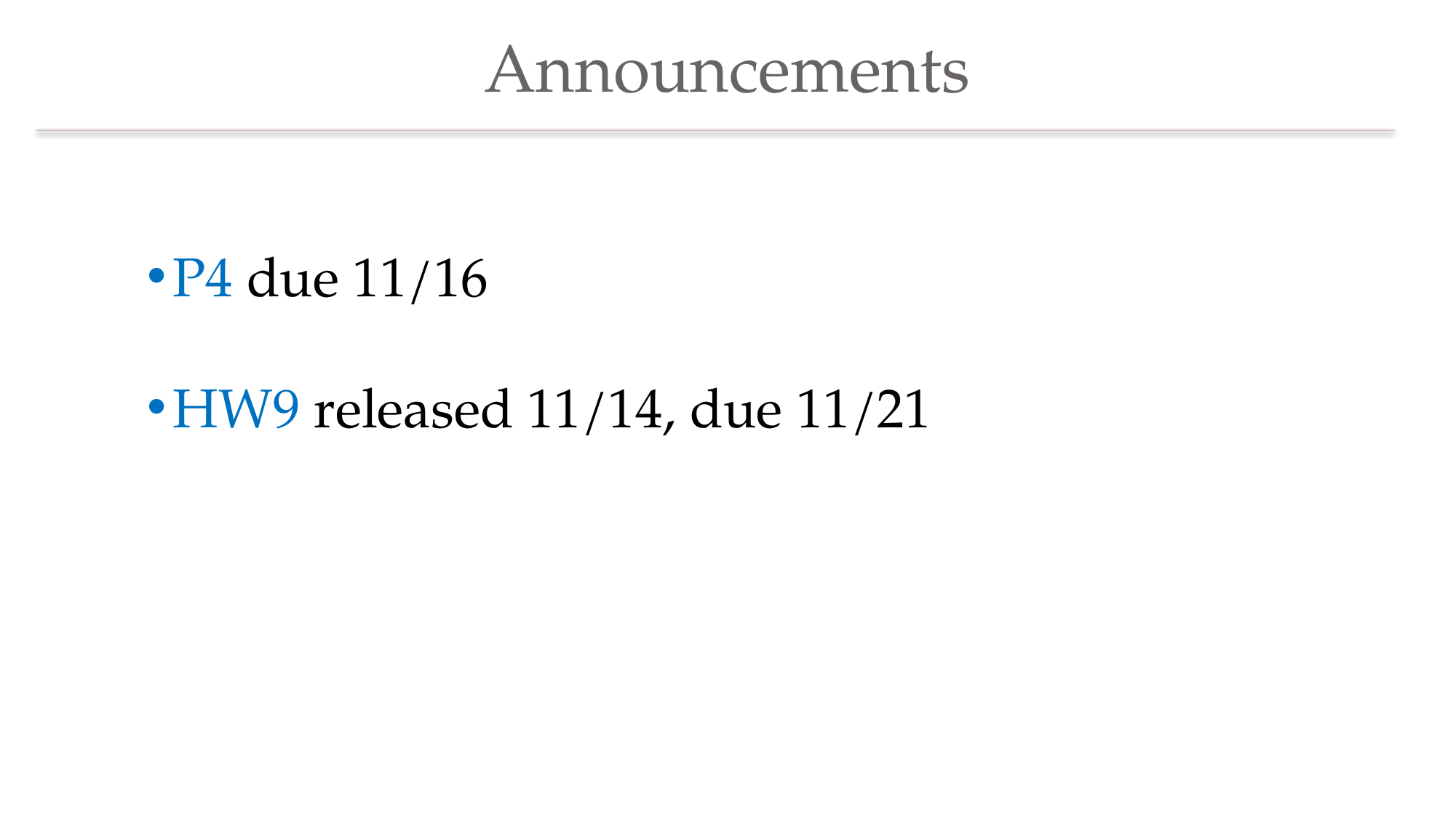

# Announcements

P4 due 11/16

HW9 released 11/14, due 11/21